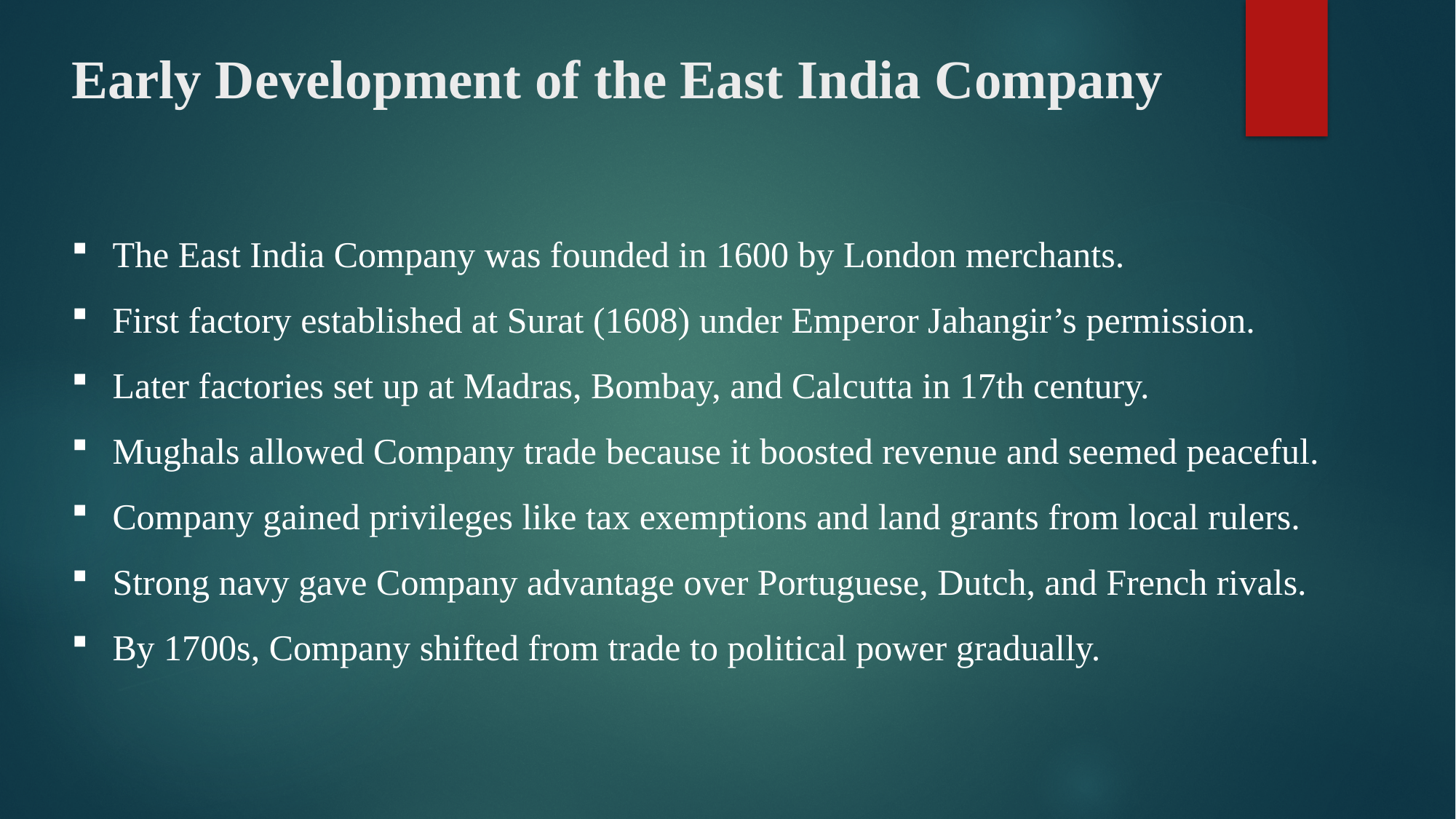

# Early Development of the East India Company
The East India Company was founded in 1600 by London merchants.
First factory established at Surat (1608) under Emperor Jahangir’s permission.
Later factories set up at Madras, Bombay, and Calcutta in 17th century.
Mughals allowed Company trade because it boosted revenue and seemed peaceful.
Company gained privileges like tax exemptions and land grants from local rulers.
Strong navy gave Company advantage over Portuguese, Dutch, and French rivals.
By 1700s, Company shifted from trade to political power gradually.